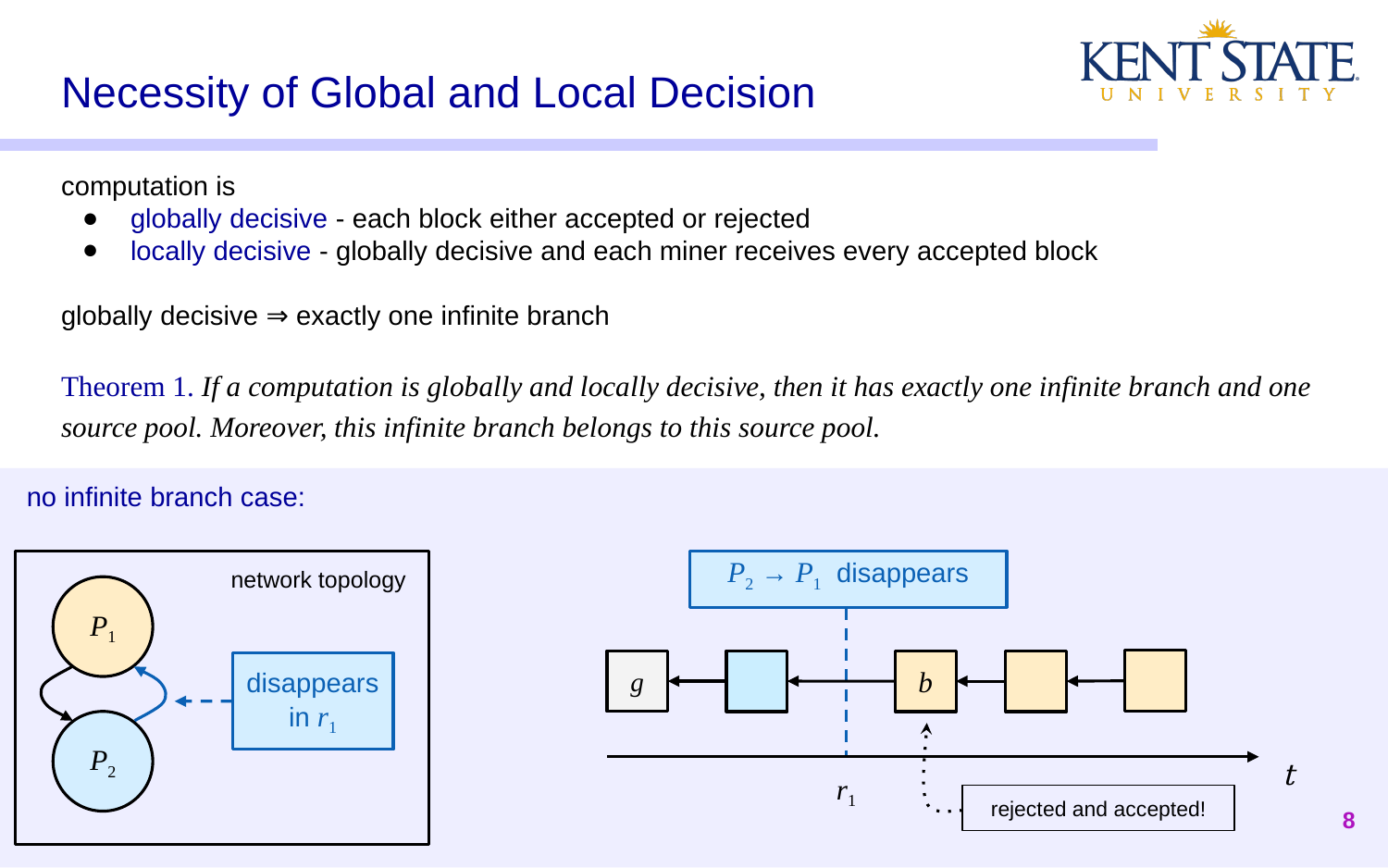

# Necessity of Global and Local Decision
computation is
globally decisive - each block either accepted or rejected
locally decisive - globally decisive and each miner receives every accepted block

globally decisive ⇒ exactly one infinite branch

Theorem 1. If a computation is globally and locally decisive, then it has exactly one infinite branch and one source pool. Moreover, this infinite branch belongs to this source pool.
no infinite branch case:

network topology
P2 → P1  disappears
P1

b
g
disappears
in r1

P2

t
r1
rejected and accepted!
8